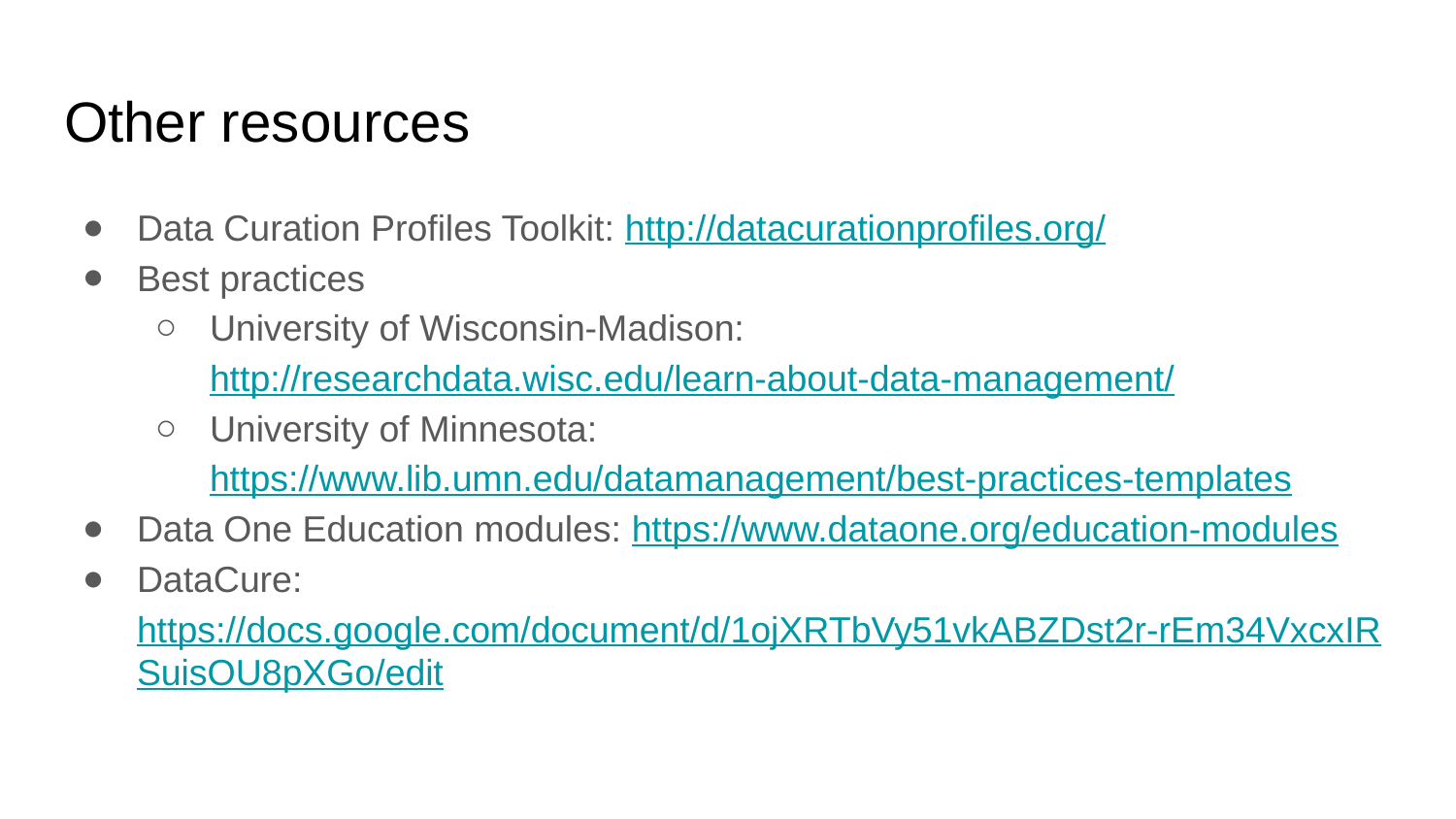

# Other resources
Data Curation Profiles Toolkit: http://datacurationprofiles.org/
Best practices
University of Wisconsin-Madison: http://researchdata.wisc.edu/learn-about-data-management/
University of Minnesota: https://www.lib.umn.edu/datamanagement/best-practices-templates
Data One Education modules: https://www.dataone.org/education-modules
DataCure: https://docs.google.com/document/d/1ojXRTbVy51vkABZDst2r-rEm34VxcxIRSuisOU8pXGo/edit